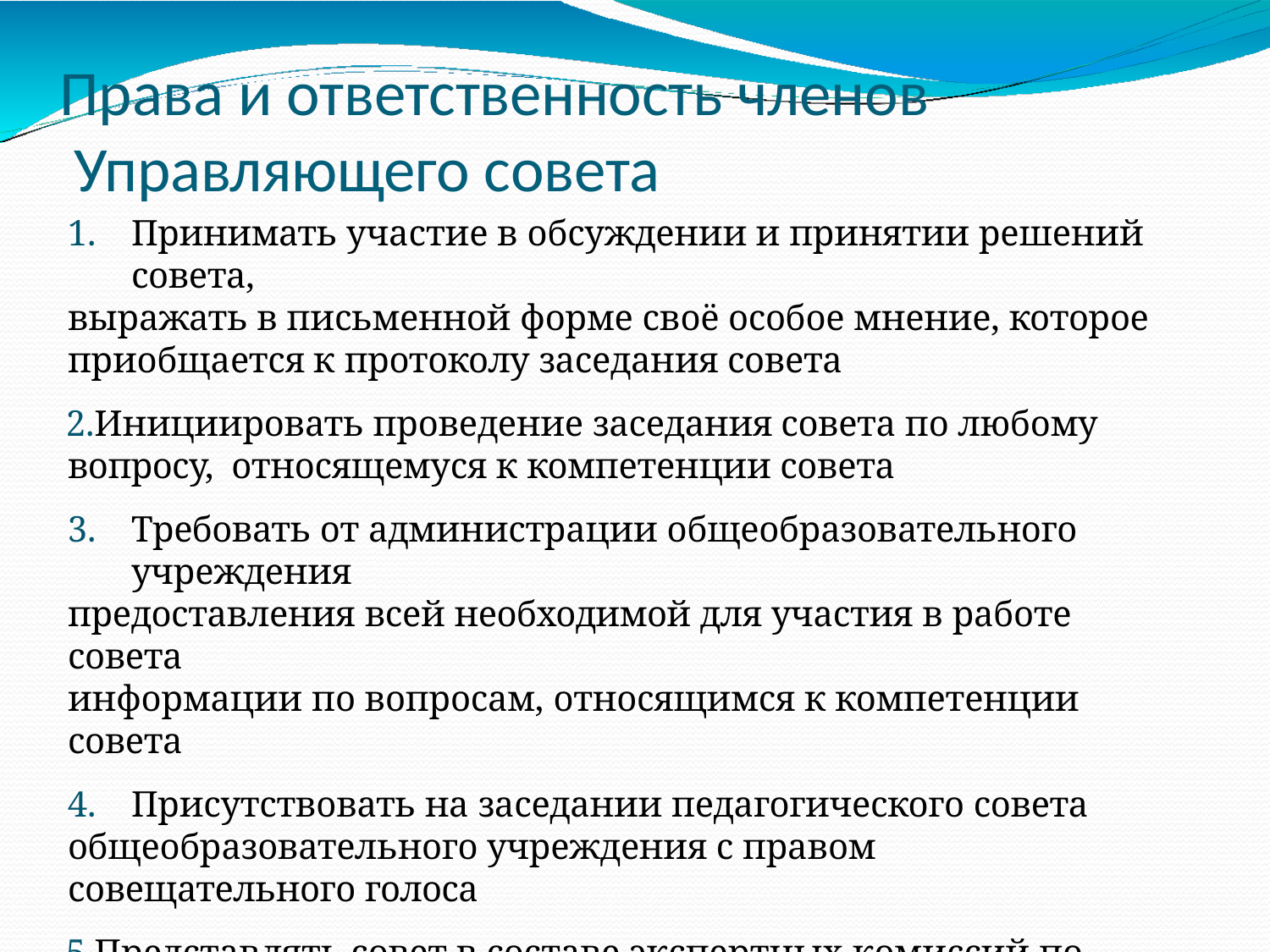

# Права и ответственность членов  Управляющего совета
Принимать участие в обсуждении и принятии решений совета,
выражать в письменной форме своё особое мнение, которое
приобщается к протоколу заседания совета
Инициировать проведение заседания совета по любому вопросу,  относящемуся к компетенции совета
Требовать от администрации общеобразовательного учреждения
предоставления всей необходимой для участия в работе совета
информации по вопросам, относящимся к компетенции совета
Присутствовать на заседании педагогического совета
общеобразовательного учреждения с правом совещательного голоса
Представлять совет в составе экспертных комиссий по лицензиро-  ванию и аттестации данного общеобразовательного учреждения
Досрочно выйти из состава совета